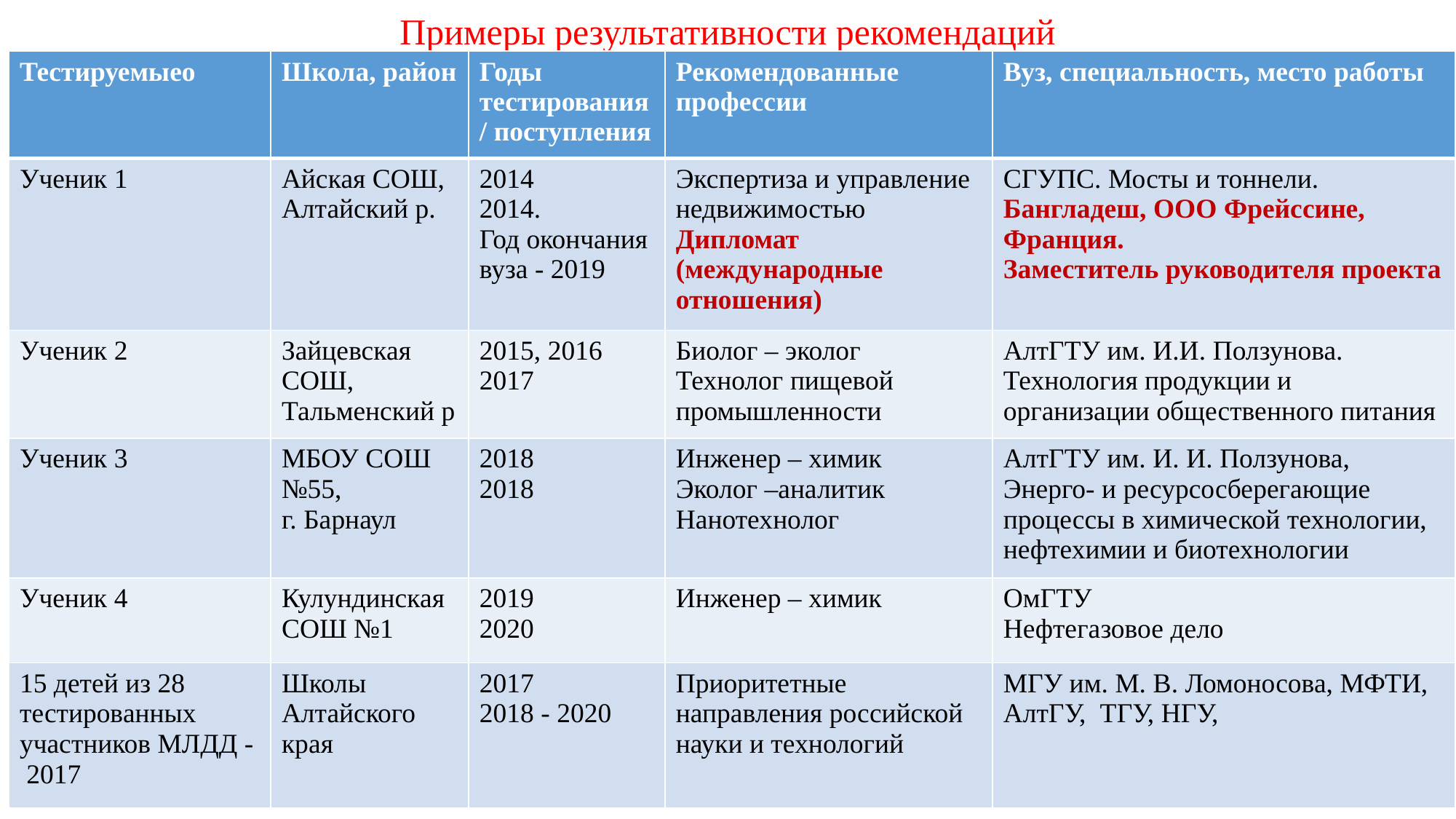

# Примеры результативности рекомендаций
| Тестируемыео | Школа, район | Годы тестирования/ поступления | Рекомендованные профессии | Вуз, специальность, место работы |
| --- | --- | --- | --- | --- |
| Ученик 1 | Айская СОШ, Алтайский р. | 2014 2014. Год окончания вуза - 2019 | Экспертиза и управление недвижимостью Дипломат (международные отношения) | СГУПС. Мосты и тоннели. Бангладеш, ООО Фрейссине, Франция. Заместитель руководителя проекта |
| Ученик 2 | Зайцевская СОШ, Тальменский р | 2015, 2016 2017 | Биолог – эколог Технолог пищевой промышленности | АлтГТУ им. И.И. Ползунова. Технология продукции и организации общественного питания |
| Ученик 3 | МБОУ СОШ №55, г. Барнаул | 2018 2018 | Инженер – химик Эколог –аналитик Нанотехнолог | АлтГТУ им. И. И. Ползунова, Энерго- и ресурсосберегающие процессы в химической технологии, нефтехимии и биотехнологии |
| Ученик 4 | Кулундинская СОШ №1 | 2019 2020 | Инженер – химик | ОмГТУ Нефтегазовое дело |
| 15 детей из 28 тестированных участников МЛДД - 2017 | Школы Алтайского края | 2017 2018 - 2020 | Приоритетные направления российской науки и технологий | МГУ им. М. В. Ломоносова, МФТИ, АлтГУ, ТГУ, НГУ, |